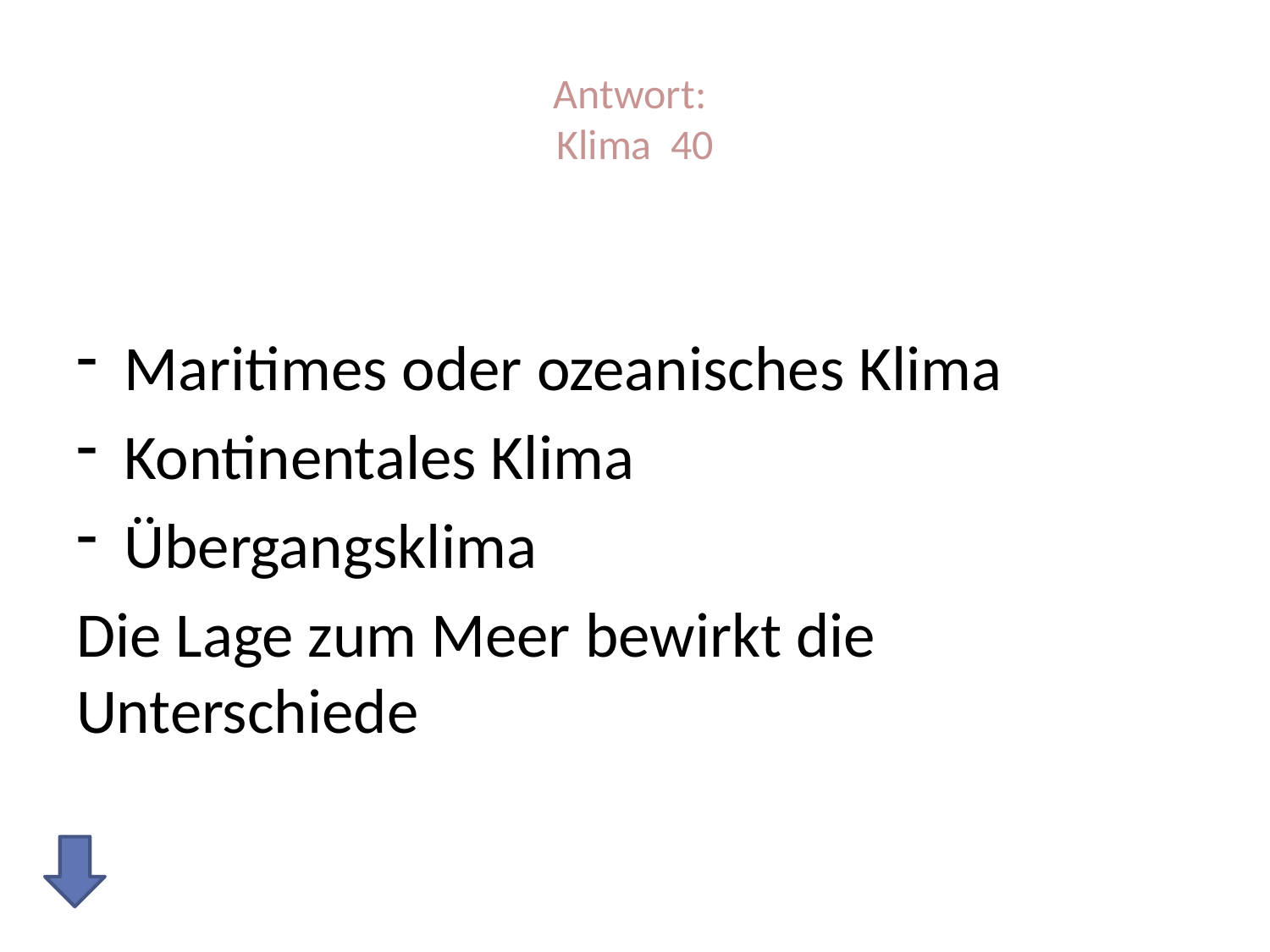

# Antwort: Klima  40
Maritimes oder ozeanisches Klima
Kontinentales Klima
Übergangsklima
Die Lage zum Meer bewirkt die Unterschiede